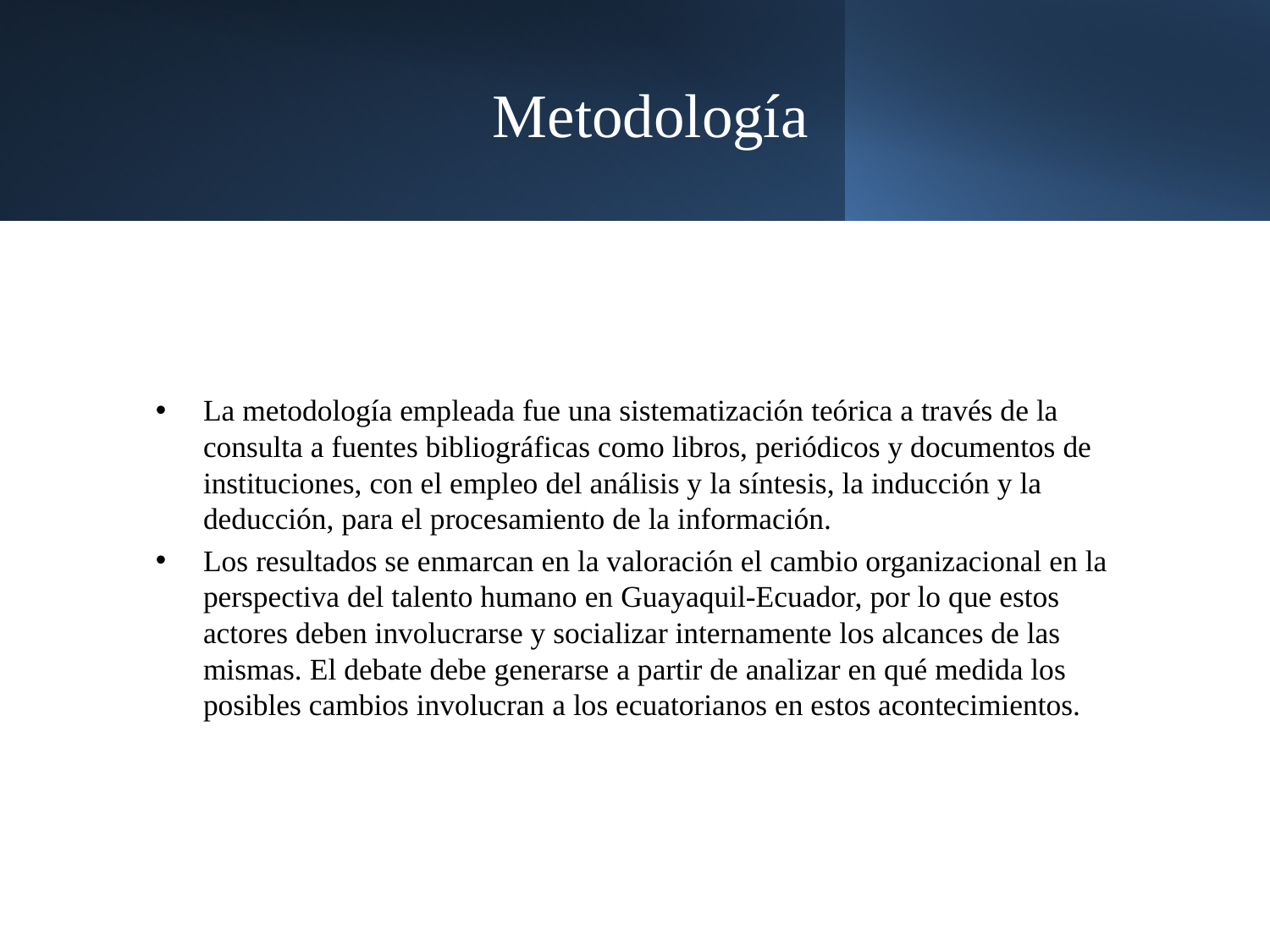

# Metodología
La metodología empleada fue una sistematización teórica a través de la consulta a fuentes bibliográficas como libros, periódicos y documentos de instituciones, con el empleo del análisis y la síntesis, la inducción y la deducción, para el procesamiento de la información.
Los resultados se enmarcan en la valoración el cambio organizacional en la perspectiva del talento humano en Guayaquil-Ecuador, por lo que estos actores deben involucrarse y socializar internamente los alcances de las mismas. El debate debe generarse a partir de analizar en qué medida los posibles cambios involucran a los ecuatorianos en estos acontecimientos.